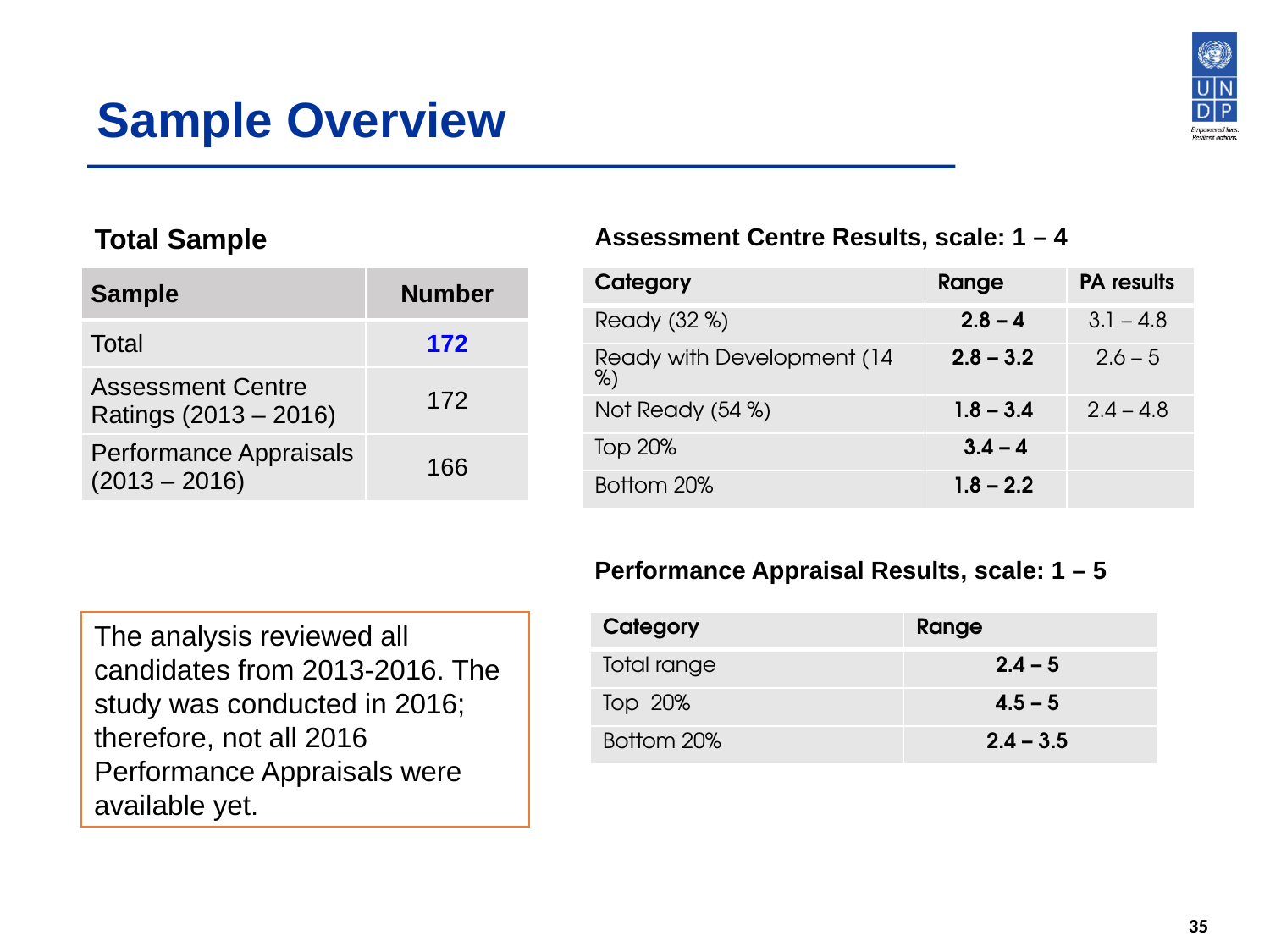

# Sample Overview
Total Sample
Assessment Centre Results, scale: 1 – 4
| Category | Range | PA results |
| --- | --- | --- |
| Ready (32 %) | 2.8 – 4 | 3.1 – 4.8 |
| Ready with Development (14 %) | 2.8 – 3.2 | 2.6 – 5 |
| Not Ready (54 %) | 1.8 – 3.4 | 2.4 – 4.8 |
| Top 20% | 3.4 – 4 |  |
| Bottom 20% | 1.8 – 2.2 |  |
| Sample | Number |
| --- | --- |
| Total | 172 |
| Assessment Centre Ratings (2013 – 2016) | 172 |
| Performance Appraisals (2013 – 2016) | 166 |
Performance Appraisal Results, scale: 1 – 5
| Category | Range |
| --- | --- |
| Total range | 2.4 – 5 |
| Top 20% | 4.5 – 5 |
| Bottom 20% | 2.4 – 3.5 |
The analysis reviewed all candidates from 2013-2016. The study was conducted in 2016; therefore, not all 2016 Performance Appraisals were available yet.